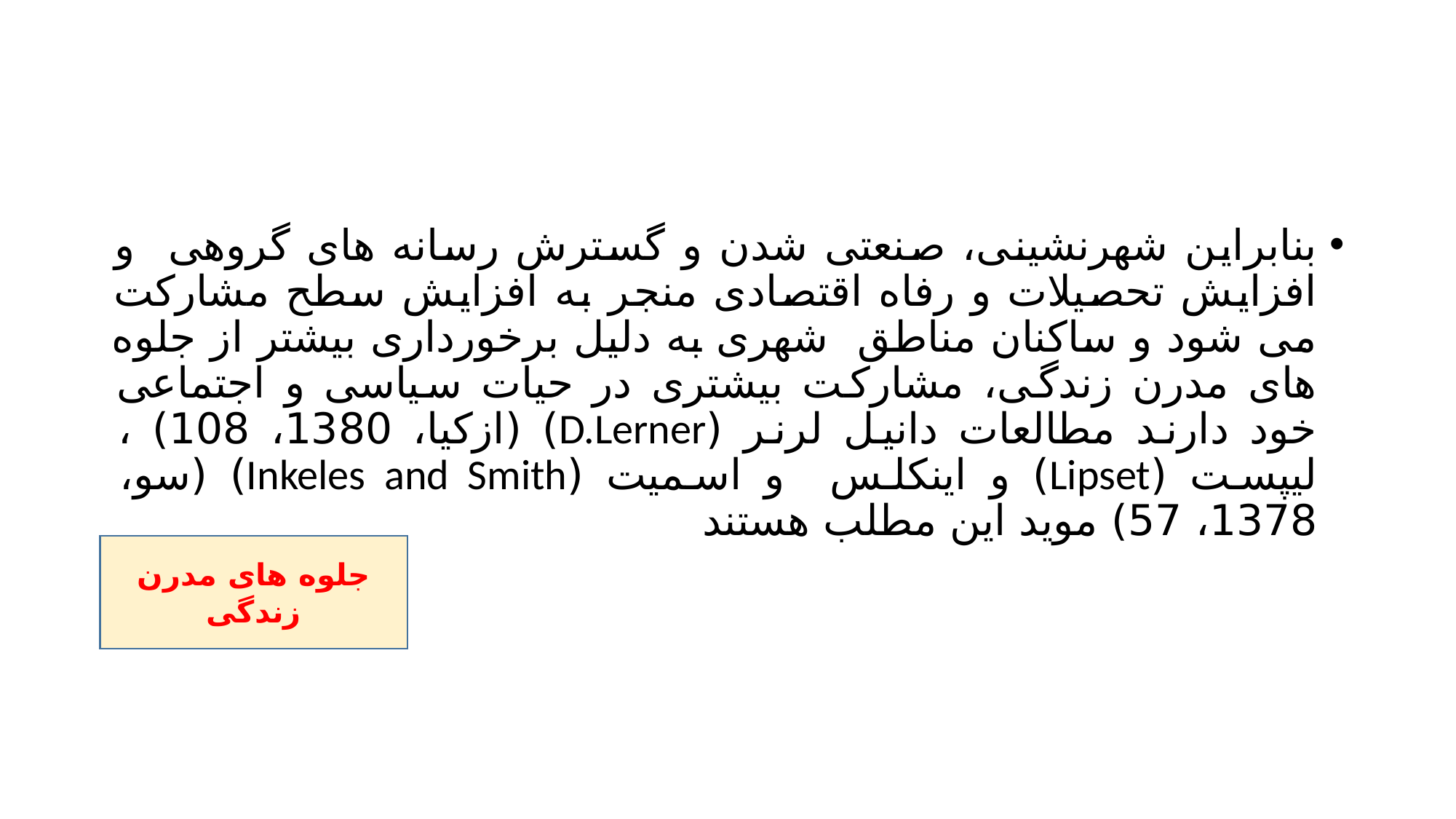

#
بنابراین شهرنشینی، صنعتی شدن و گسترش رسانه های گروهی  و افزایش تحصیلات و رفاه اقتصادی منجر به افزایش سطح مشارکت می شود و ساکنان مناطق  شهری به دلیل برخورداری بیشتر از جلوه های مدرن زندگی، مشارکت بیشتری در حیات سیاسی و اجتماعی خود دارند مطالعات دانیل لرنر (D.Lerner) (ازکیا، 1380، 108) ، لیپست (Lipset) و اینکلس  و اسمیت (Inkeles and Smith) (سو، 1378، 57) موید این مطلب هستند

جلوه های مدرن زندگی